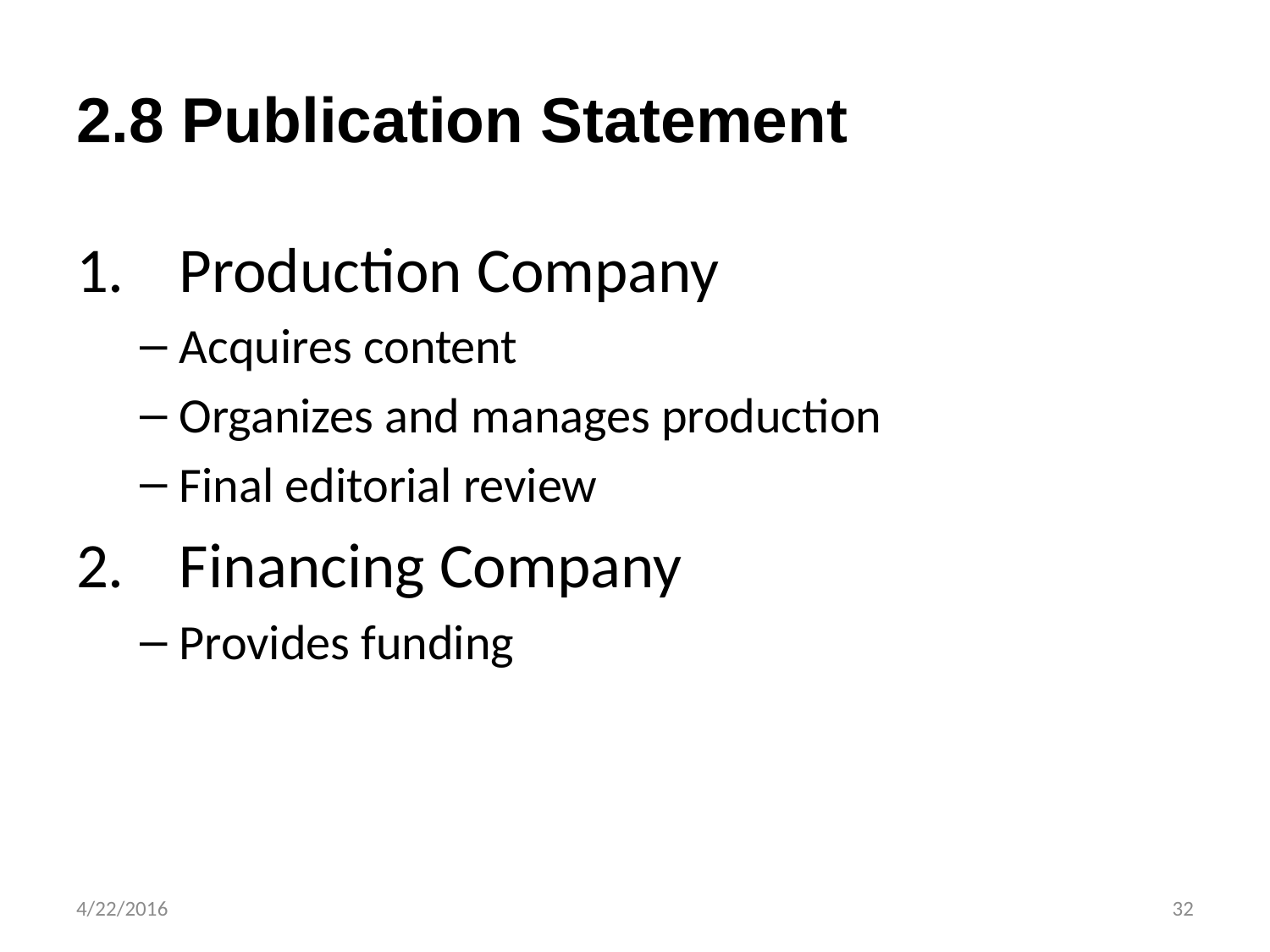

# 2.8 Publication Statement
Production Company
Acquires content
Organizes and manages production
Final editorial review
Financing Company
Provides funding

32
4/22/2016